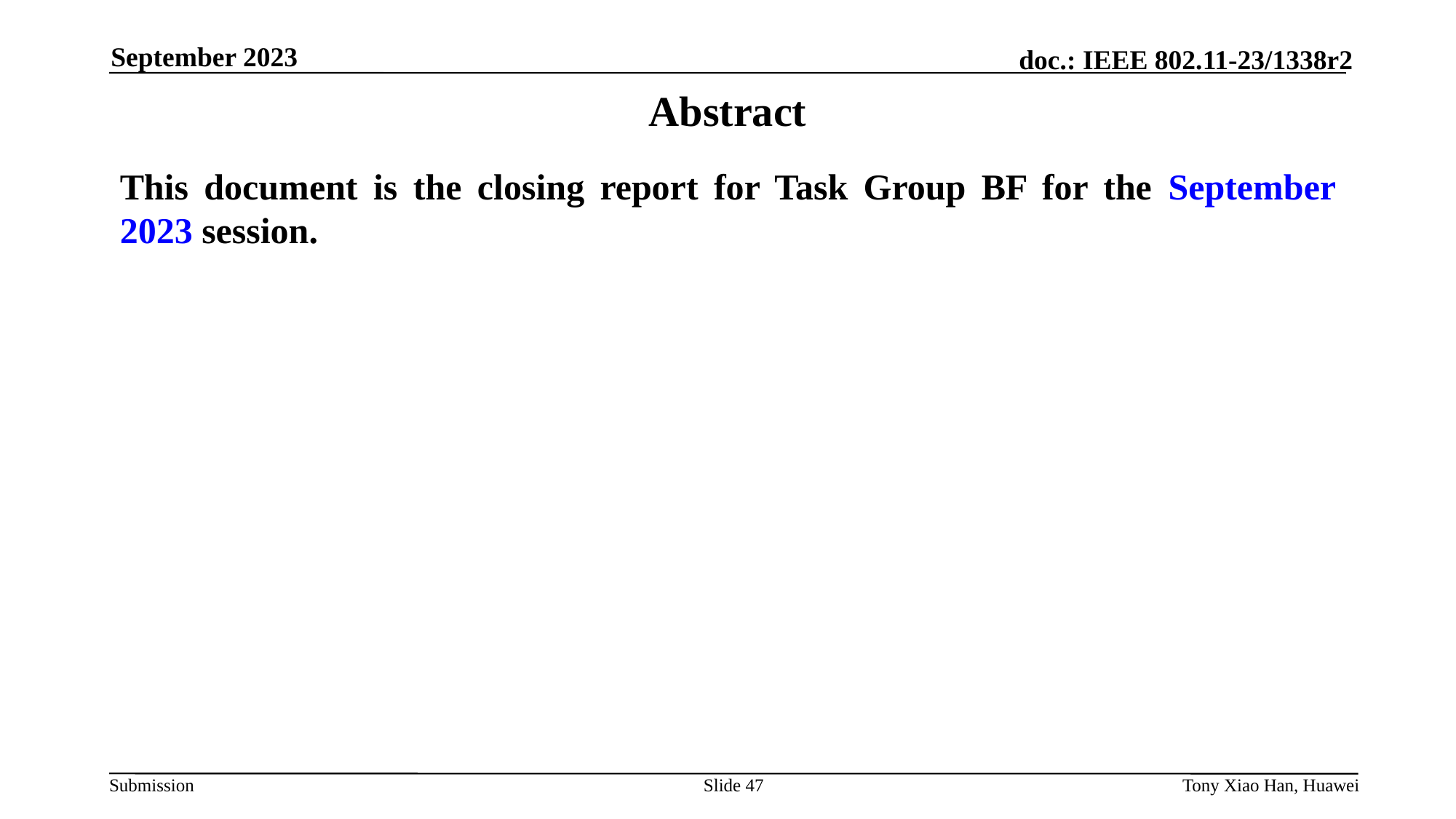

September 2023
# Abstract
This document is the closing report for Task Group BF for the September 2023 session.
Slide 47
Tony Xiao Han, Huawei